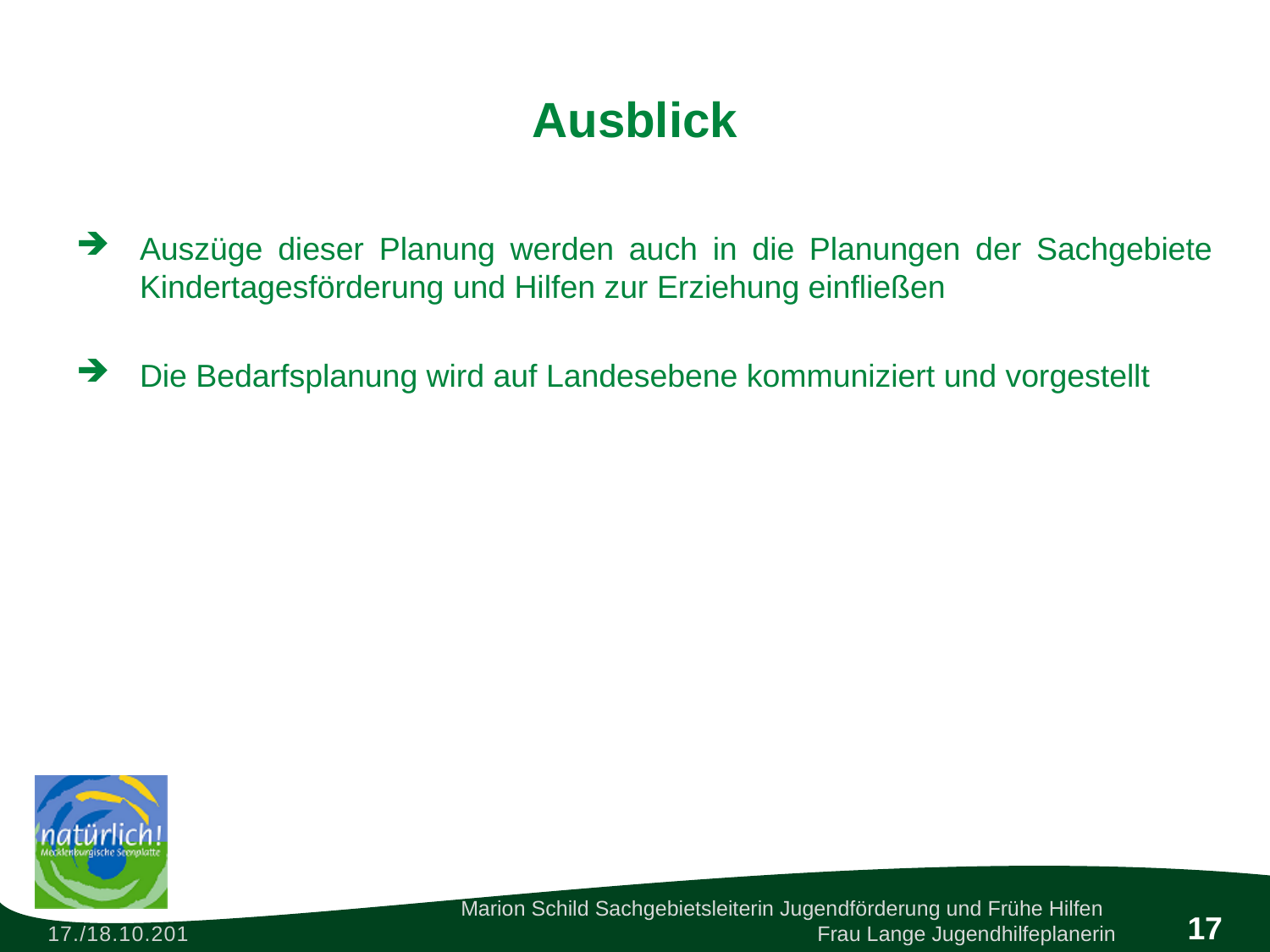

# Ausblick
Auszüge dieser Planung werden auch in die Planungen der Sachgebiete Kindertagesförderung und Hilfen zur Erziehung einfließen

Die Bedarfsplanung wird auf Landesebene kommuniziert und vorgestellt
17
Marion Schild Sachgebietsleiterin Jugendförderung und Frühe Hilfen
Frau Lange Jugendhilfeplanerin
17./18.10.2016